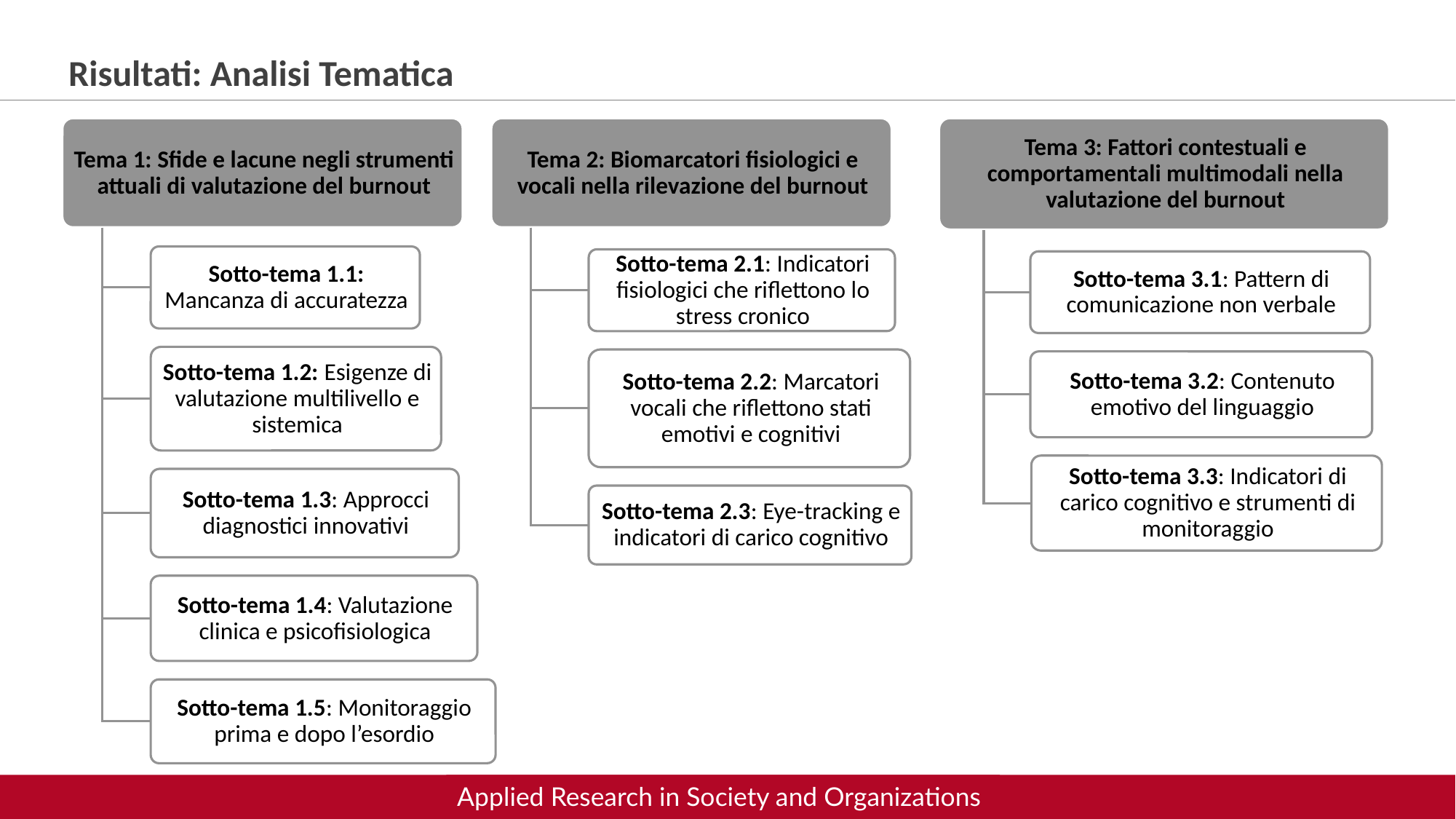

Risultati: Analisi Tematica

Tema 1: Sfide e lacune negli strumenti attuali di valutazione del burnout
Sotto-tema 1.1: Mancanza di accuratezza
Sotto-tema 1.2: Esigenze di valutazione multilivello e sistemica
Sotto-tema 1.3: Approcci diagnostici innovativi
Sotto-tema 1.4: Valutazione clinica e psicofisiologica
Sotto-tema 1.5: Monitoraggio prima e dopo l’esordio
Tema 2: Biomarcatori fisiologici e vocali nella rilevazione del burnout
Sotto-tema 2.1: Indicatori fisiologici che riflettono lo stress cronico
Sotto-tema 2.2: Marcatori vocali che riflettono stati emotivi e cognitivi
Sotto-tema 2.3: Eye-tracking e indicatori di carico cognitivo
Tema 3: Fattori contestuali e comportamentali multimodali nella valutazione del burnout
Sotto-tema 3.1: Pattern di comunicazione non verbale
Sotto-tema 3.2: Contenuto emotivo del linguaggio
Sotto-tema 3.3: Indicatori di carico cognitivo e strumenti di monitoraggio

Applied Research in Society and Organizations